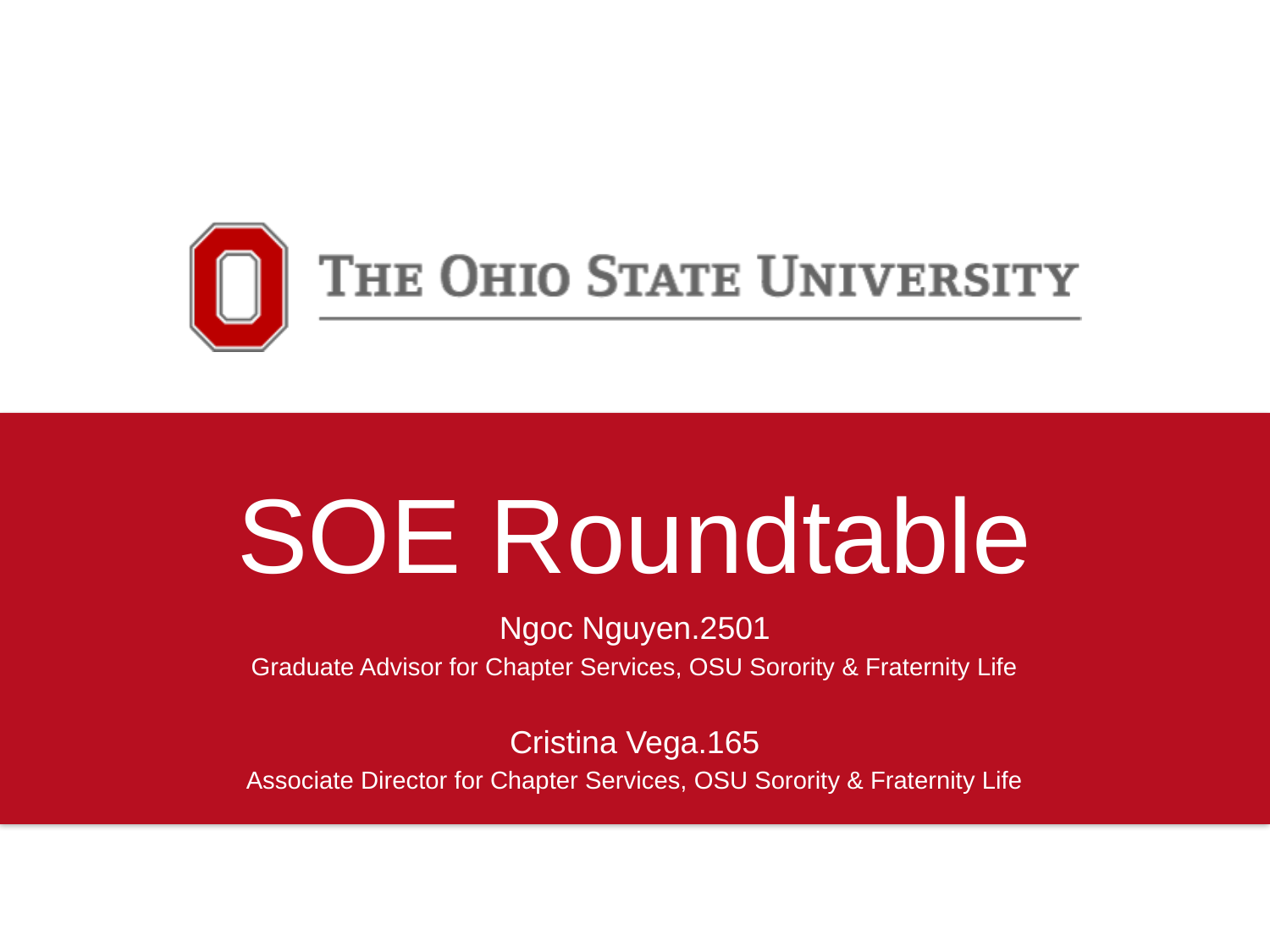

SOE Roundtable
Ngoc Nguyen.2501
Graduate Advisor for Chapter Services, OSU Sorority & Fraternity Life

Cristina Vega.165
Associate Director for Chapter Services, OSU Sorority & Fraternity Life